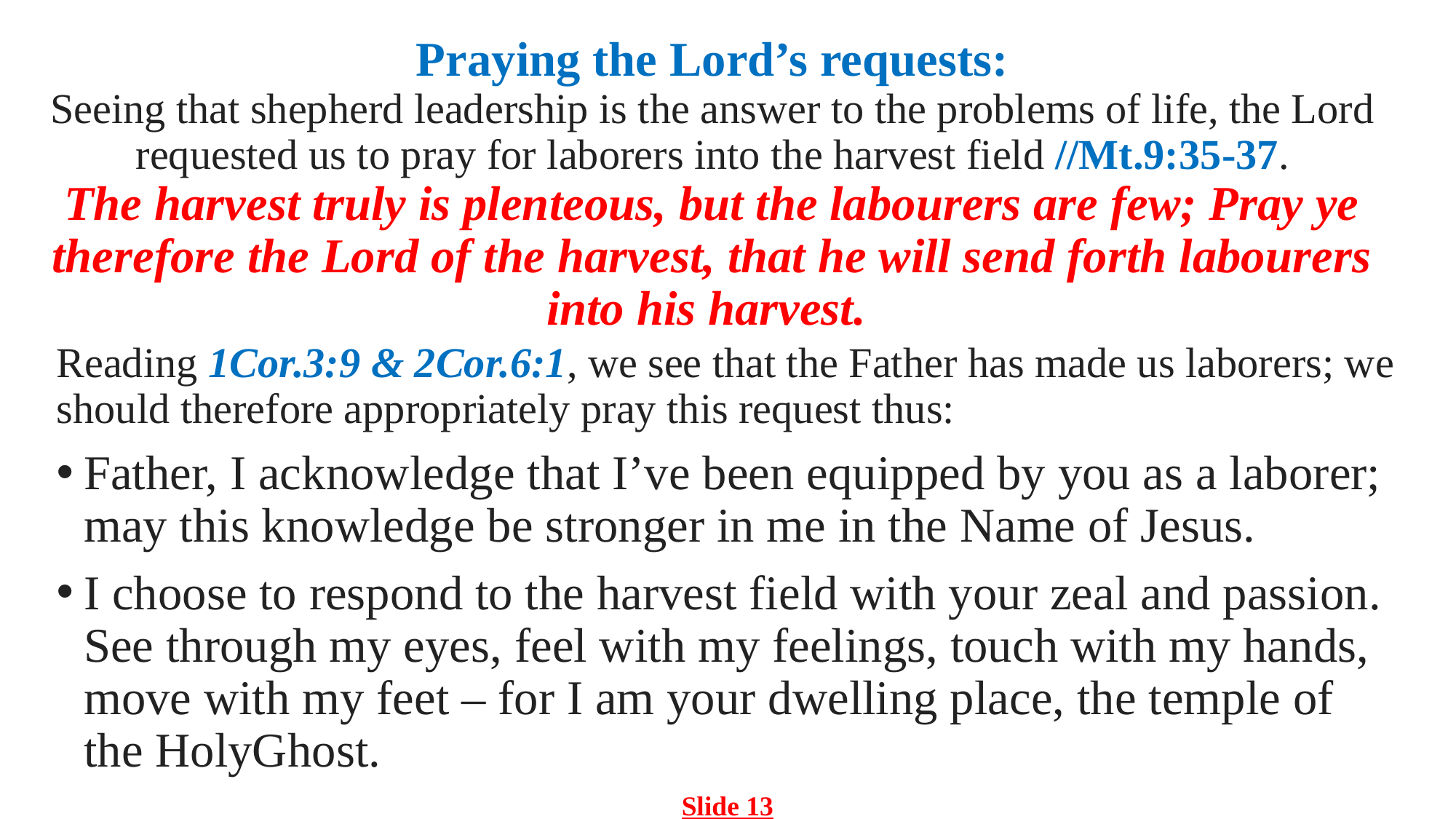

# Praying the Lord’s requests: Seeing that shepherd leadership is the answer to the problems of life, the Lord requested us to pray for laborers into the harvest field //Mt.9:35-37. The harvest truly is plenteous, but the labourers are few; Pray ye therefore the Lord of the harvest, that he will send forth labourers into his harvest.
Reading 1Cor.3:9 & 2Cor.6:1, we see that the Father has made us laborers; we should therefore appropriately pray this request thus:
Father, I acknowledge that I’ve been equipped by you as a laborer; may this knowledge be stronger in me in the Name of Jesus.
I choose to respond to the harvest field with your zeal and passion. See through my eyes, feel with my feelings, touch with my hands, move with my feet – for I am your dwelling place, the temple of the HolyGhost.
Slide 13